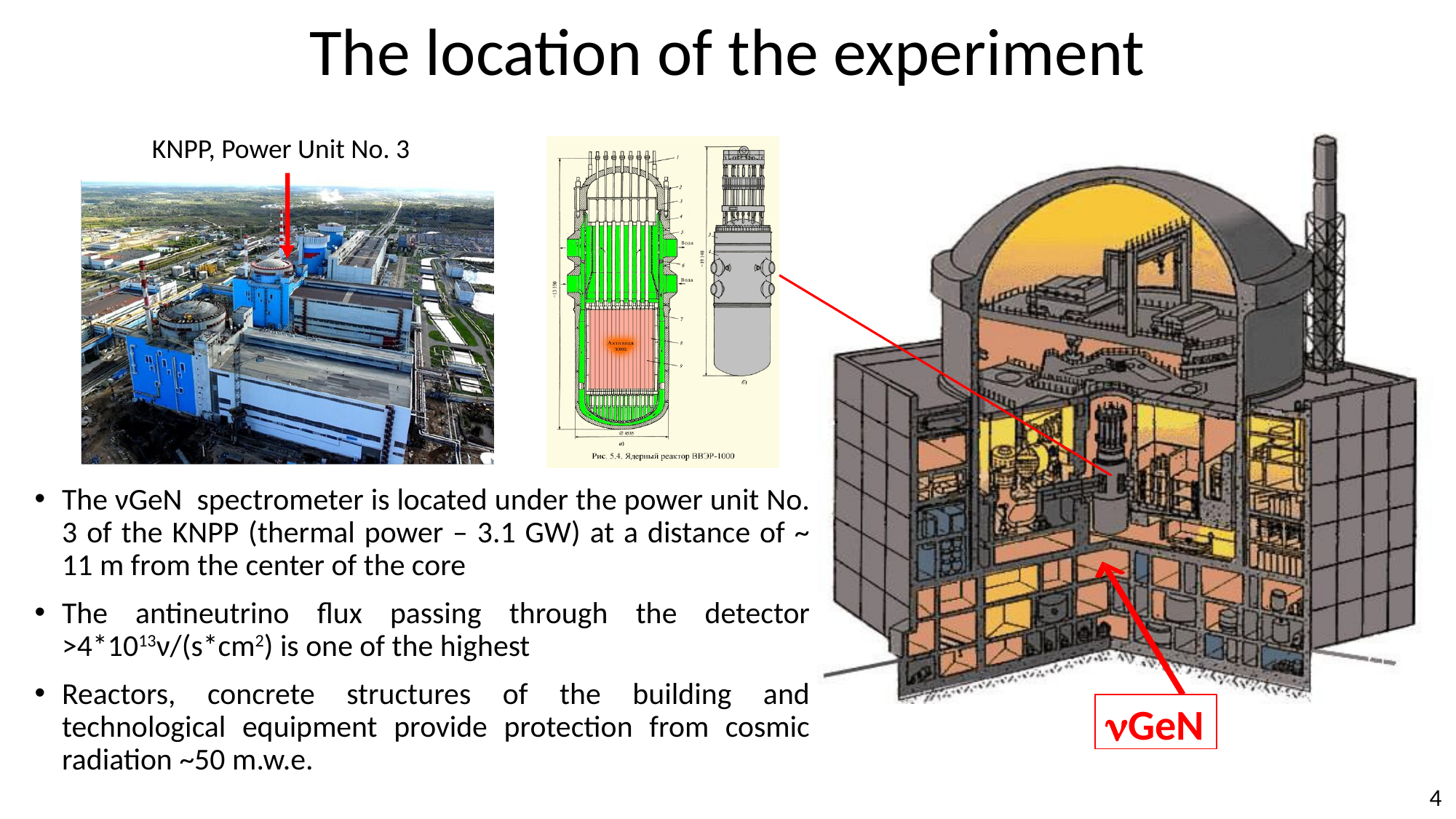

# The location of the experiment
KNPP, Power Unit No. 3

The νGeN  spectrometer is located under the power unit No. 3 of the KNPP (thermal power – 3.1 GW) at a distance of ~ 11 m from the center of the core
The antineutrino flux passing through the detector >4*1013ν/(s*cm2) is one of the highest
Reactors, concrete structures of the building and technological equipment provide protection from cosmic radiation ~50 m.w.e.

νGeN
4